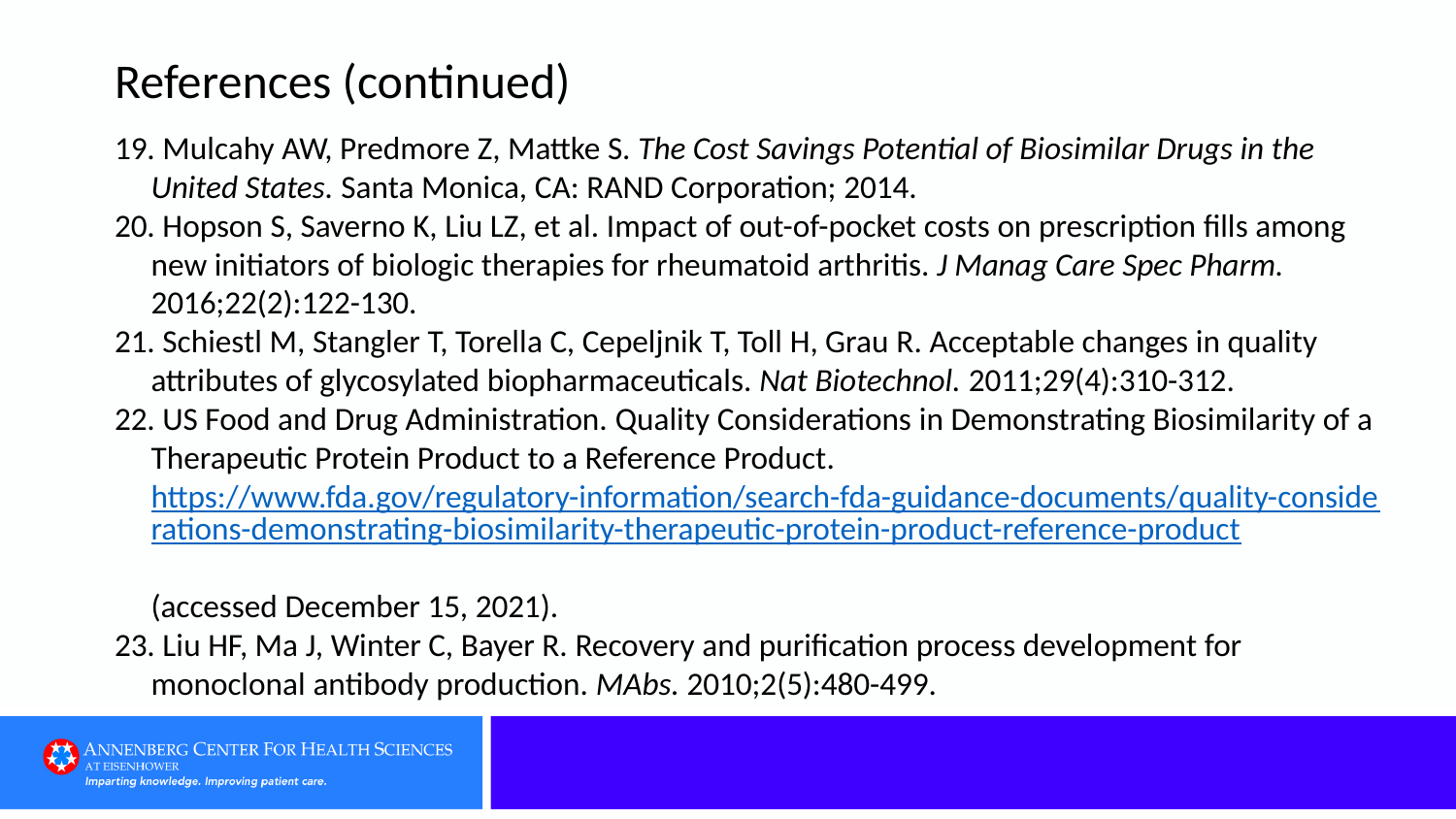

# References (continued)
19. Mulcahy AW, Predmore Z, Mattke S. The Cost Savings Potential of Biosimilar Drugs in the United States. Santa Monica, CA: RAND Corporation; 2014.
20. Hopson S, Saverno K, Liu LZ, et al. Impact of out-of-pocket costs on prescription fills among new initiators of biologic therapies for rheumatoid arthritis. J Manag Care Spec Pharm. 2016;22(2):122-130.
21. Schiestl M, Stangler T, Torella C, Cepeljnik T, Toll H, Grau R. Acceptable changes in quality attributes of glycosylated biopharmaceuticals. Nat Biotechnol. 2011;29(4):310-312.
22. US Food and Drug Administration. Quality Considerations in Demonstrating Biosimilarity of a Therapeutic Protein Product to a Reference Product. https://www.fda.gov/regulatory-information/search-fda-guidance-documents/quality-considerations-demonstrating-biosimilarity-therapeutic-protein-product-reference-product
(accessed December 15, 2021).
23. Liu HF, Ma J, Winter C, Bayer R. Recovery and purification process development for monoclonal antibody production. MAbs. 2010;2(5):480-499.